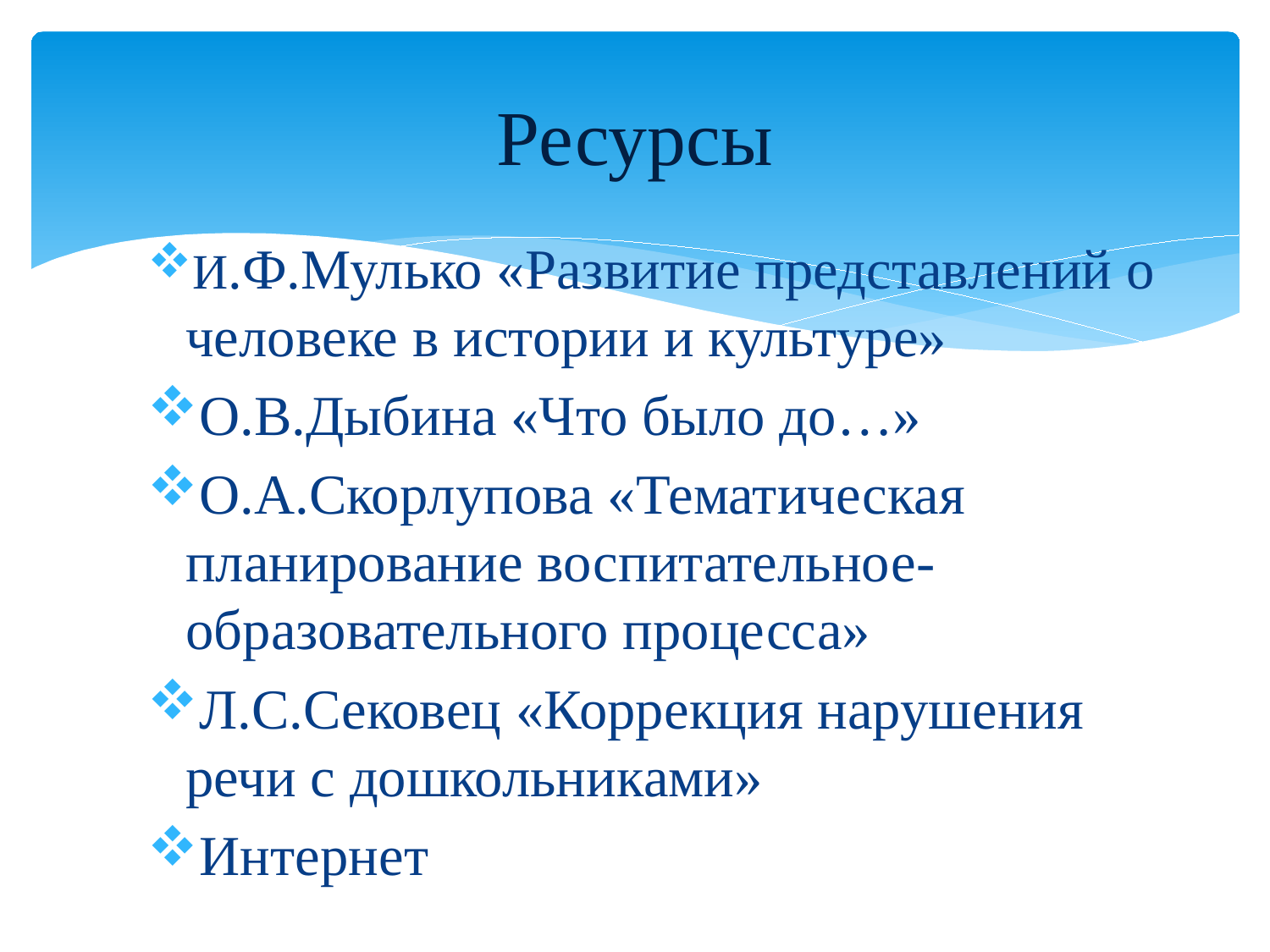

# Ресурсы
И.Ф.Мулько «Развитие представлений о человеке в истории и культуре»
О.В.Дыбина «Что было до…»
О.А.Скорлупова «Тематическая планирование воспитательное-образовательного процесса»
Л.С.Сековец «Коррекция нарушения речи с дошкольниками»
Интернет